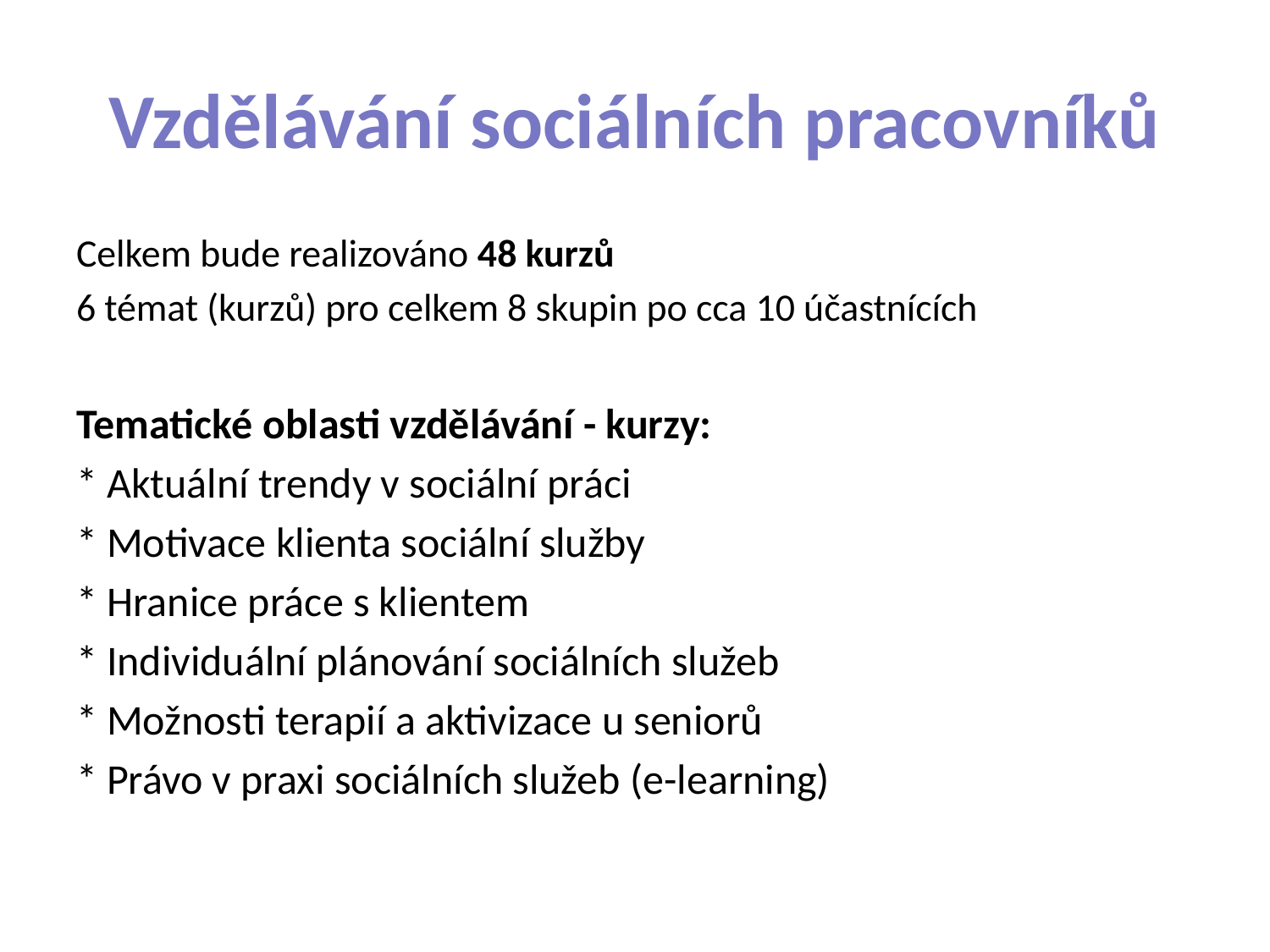

# Vzdělávání sociálních pracovníků
Celkem bude realizováno 48 kurzů
6 témat (kurzů) pro celkem 8 skupin po cca 10 účastnících

Tematické oblasti vzdělávání - kurzy:
* Aktuální trendy v sociální práci
* Motivace klienta sociální služby
* Hranice práce s klientem
* Individuální plánování sociálních služeb
* Možnosti terapií a aktivizace u seniorů
* Právo v praxi sociálních služeb (e-learning)